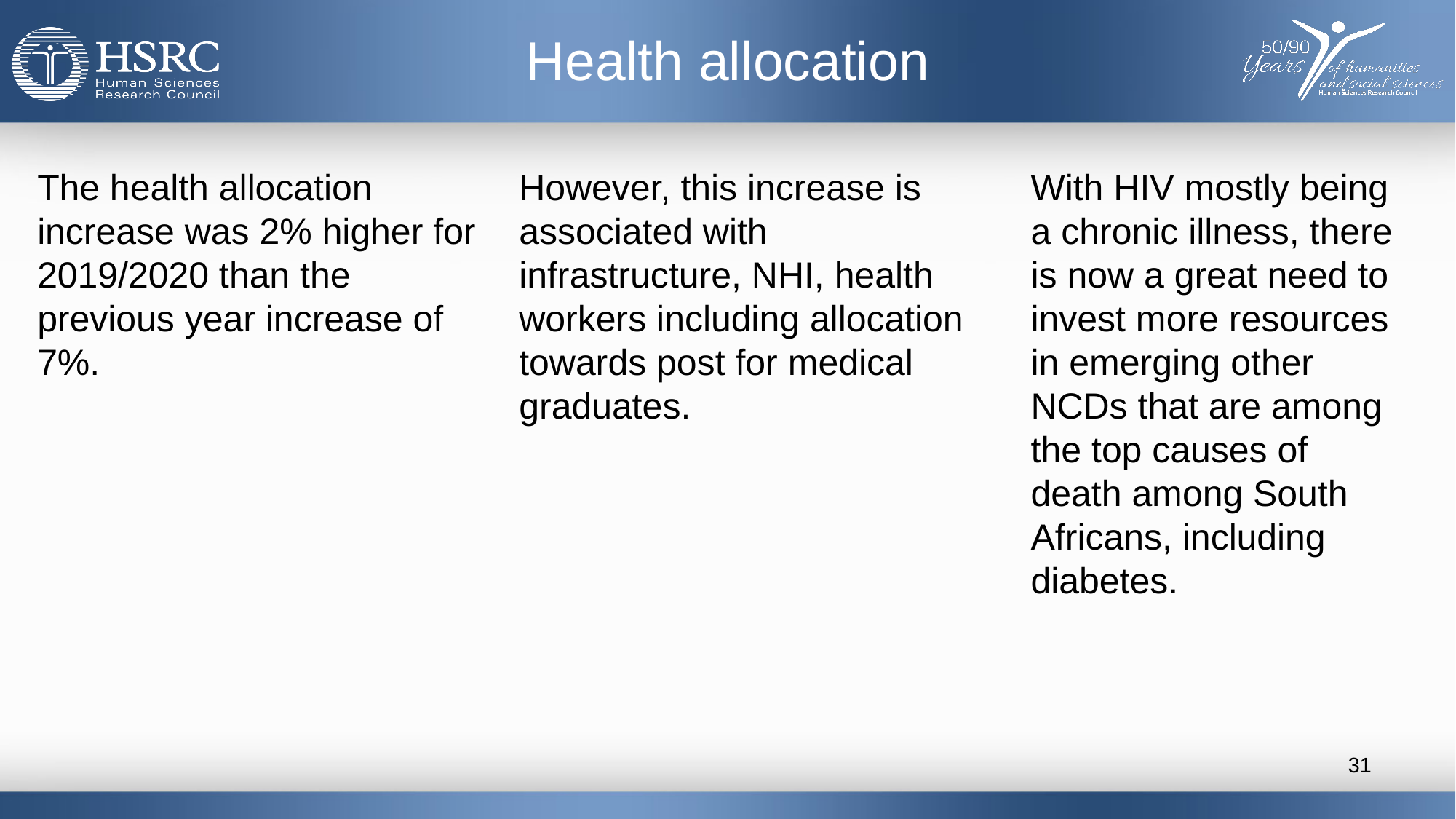

# Health allocation
The health allocation increase was 2% higher for 2019/2020 than the previous year increase of 7%.

However, this increase is associated with infrastructure, NHI, health workers including allocation towards post for medical graduates.
With HIV mostly being a chronic illness, there is now a great need to invest more resources in emerging other NCDs that are among the top causes of death among South Africans, including diabetes.
31